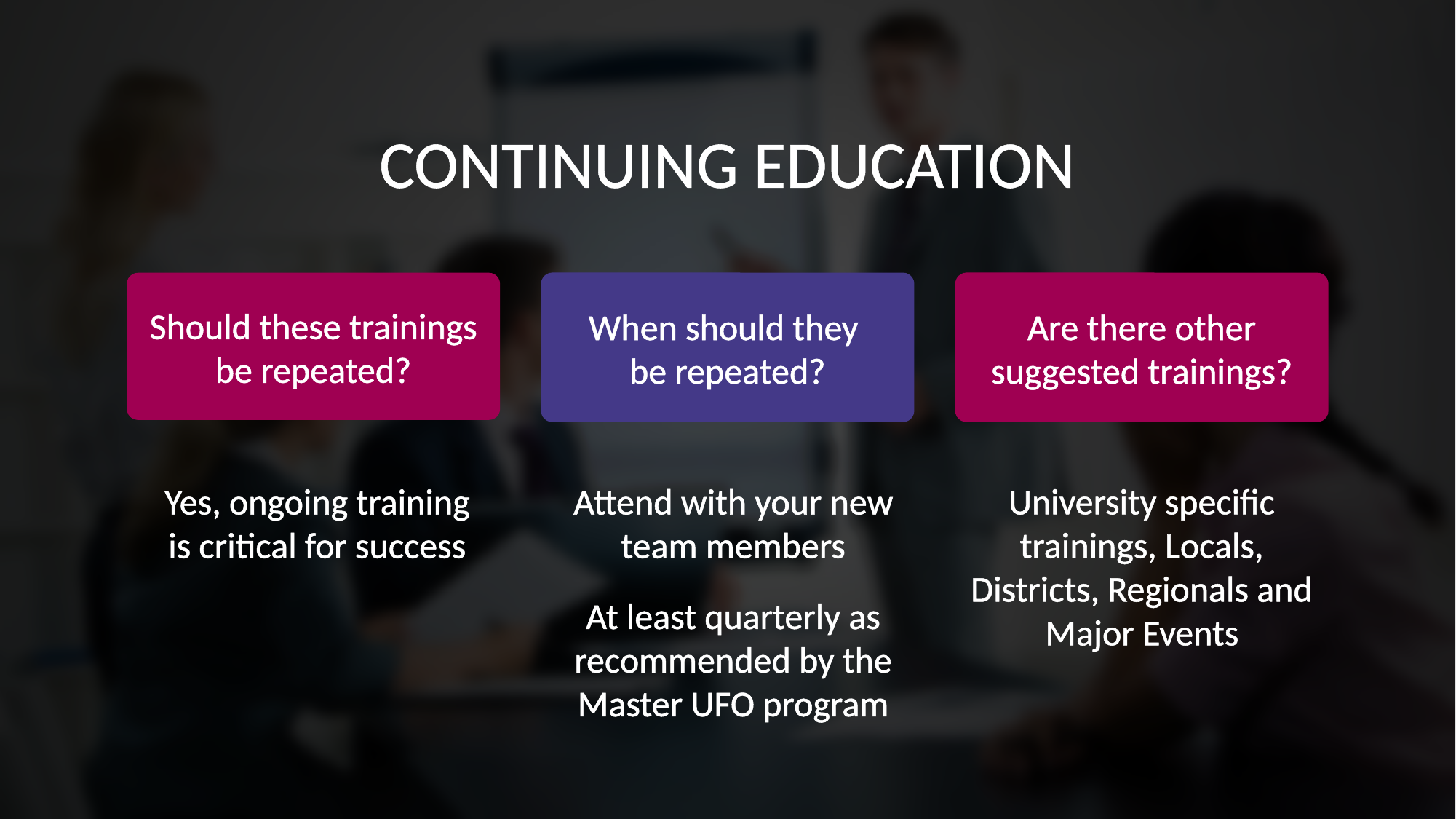

Continuing Education
When should they
be repeated?
Are there other suggested trainings?
Should these trainings be repeated?
University specific trainings, Locals, Districts, Regionals and Major Events
Attend with your new team members

At least quarterly as recommended by the Master UFO program
Yes, ongoing training is critical for success